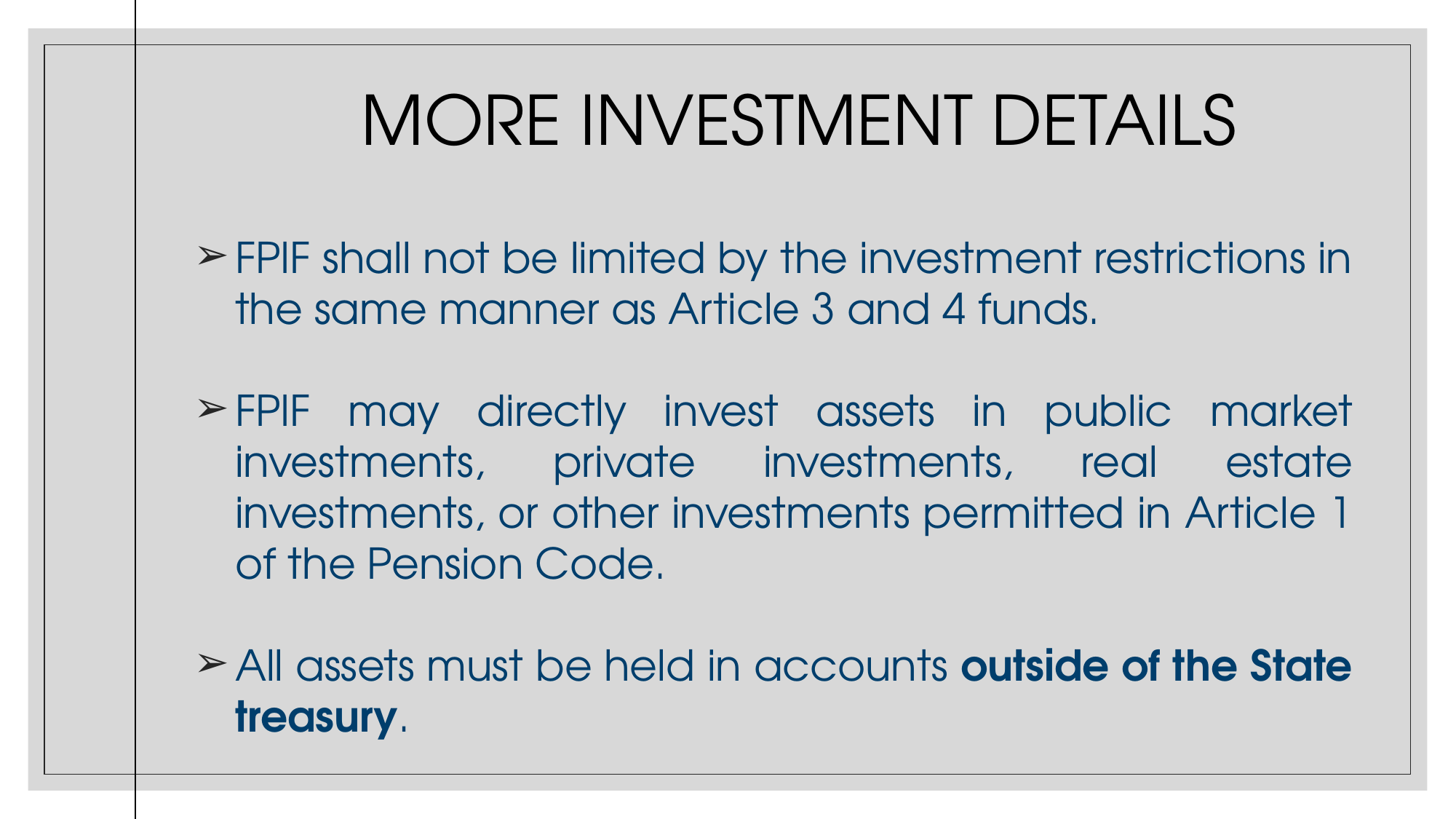

# More investment DETAILS

FPIF shall not be limited by the investment restrictions in the same manner as Article 3 and 4 funds.

FPIF may directly invest assets in public market investments, private investments, real estate investments, or other investments permitted in Article 1 of the Pension Code.

All assets must be held in accounts outside of the State treasury.